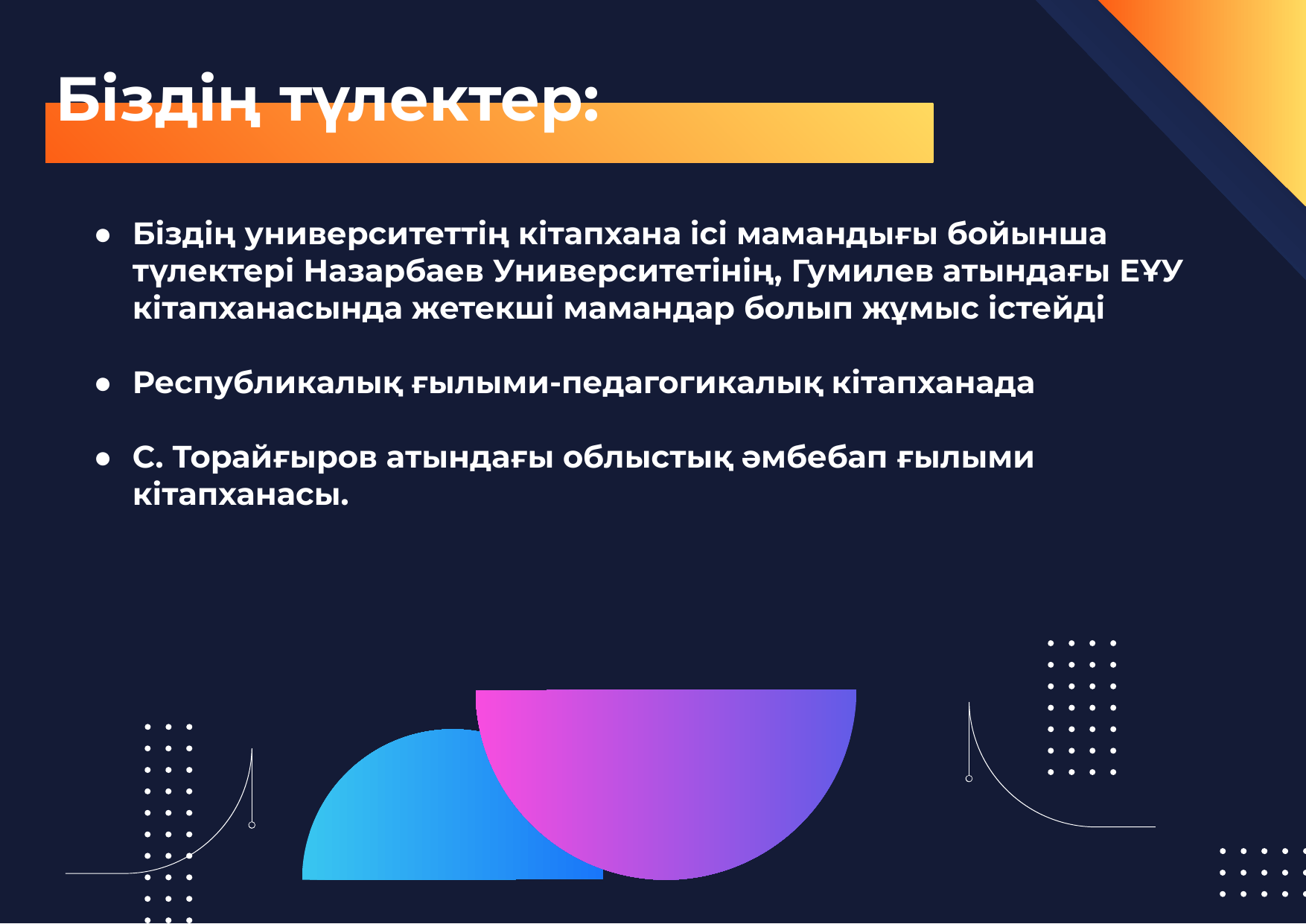

# Біздің түлектер:
Біздің университеттің кітапхана ісі мамандығы бойынша түлектері Назарбаев Университетінің, Гумилев атындағы ЕҰУ кітапханасында жетекші мамандар болып жұмыс істейді

Республикалық ғылыми-педагогикалық кітапханада

С. Торайғыров атындағы облыстық әмбебап ғылыми кітапханасы.